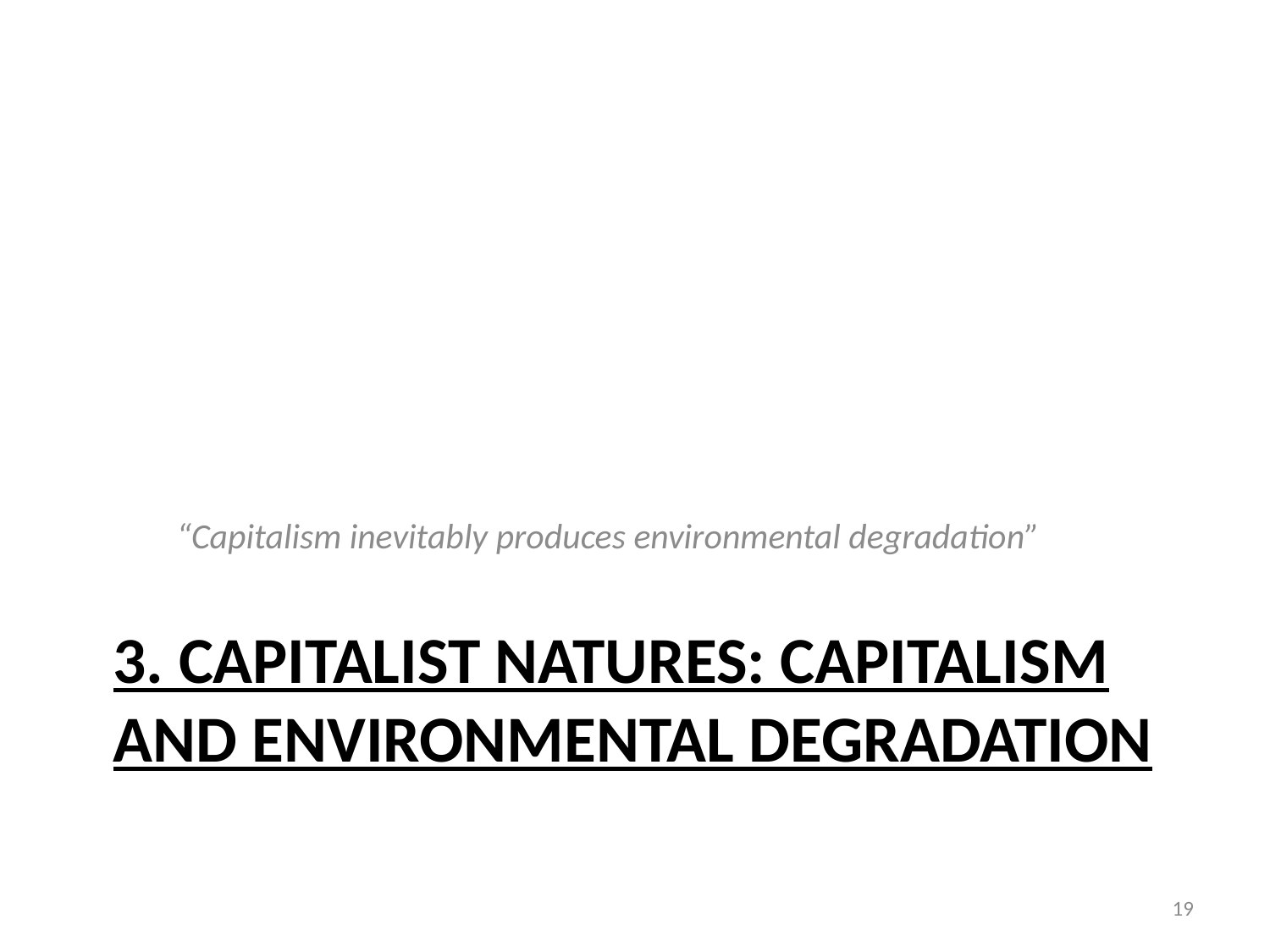

“Capitalism inevitably produces environmental degradation”

# 3. Capitalist natures: capitalism and environmental degradation
19